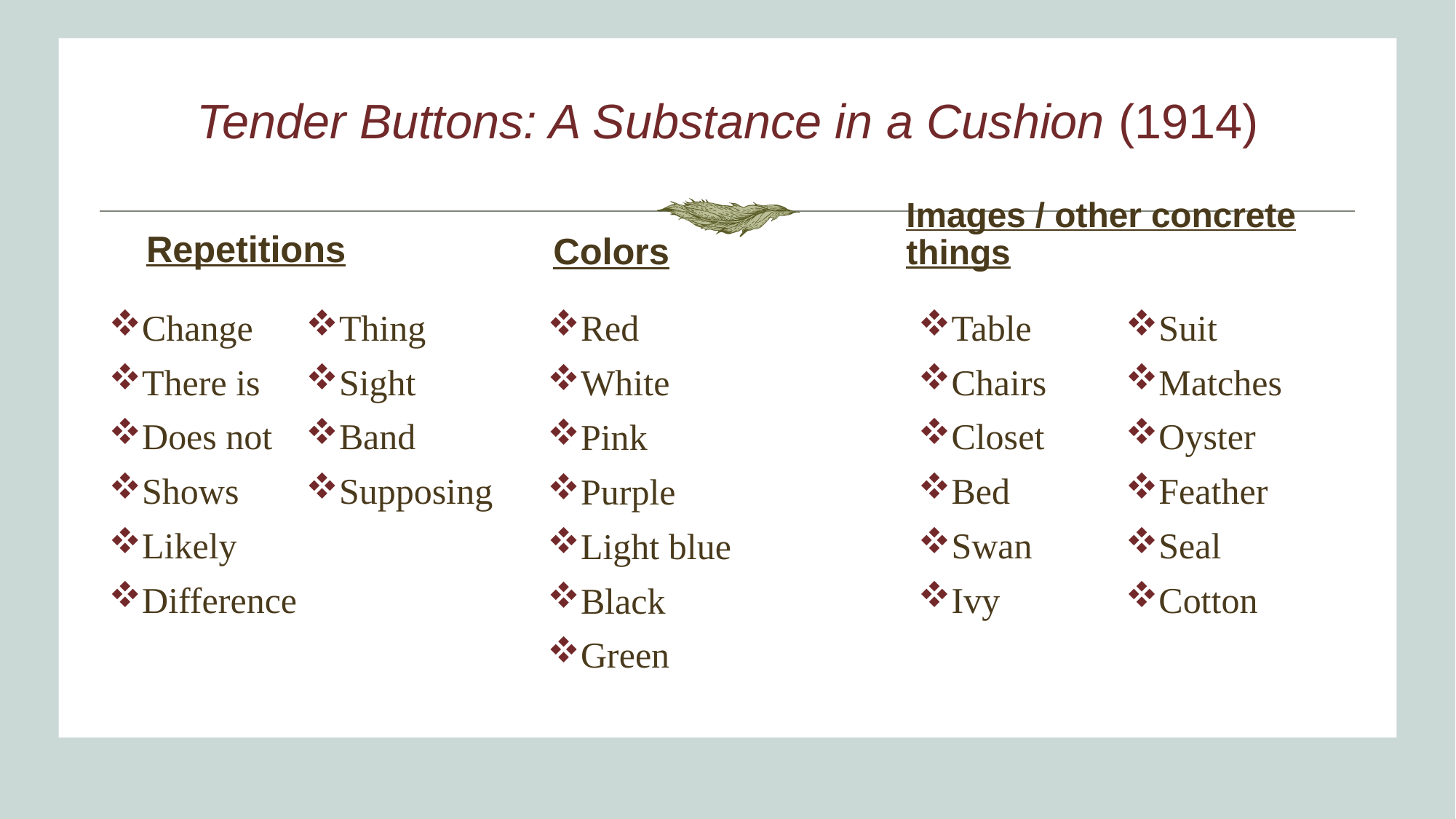

# Tender Buttons: A Substance in a Cushion (1914)
Images / other concrete things
Repetitions
Colors
Change
There is
Does not
Shows
Likely
Difference
Thing
Sight
Band
Supposing
Table
Chairs
Closet
Bed
Swan
Ivy
Suit
Matches
Oyster
Feather
Seal
Cotton
Red
White
Pink
Purple
Light blue
Black
Green